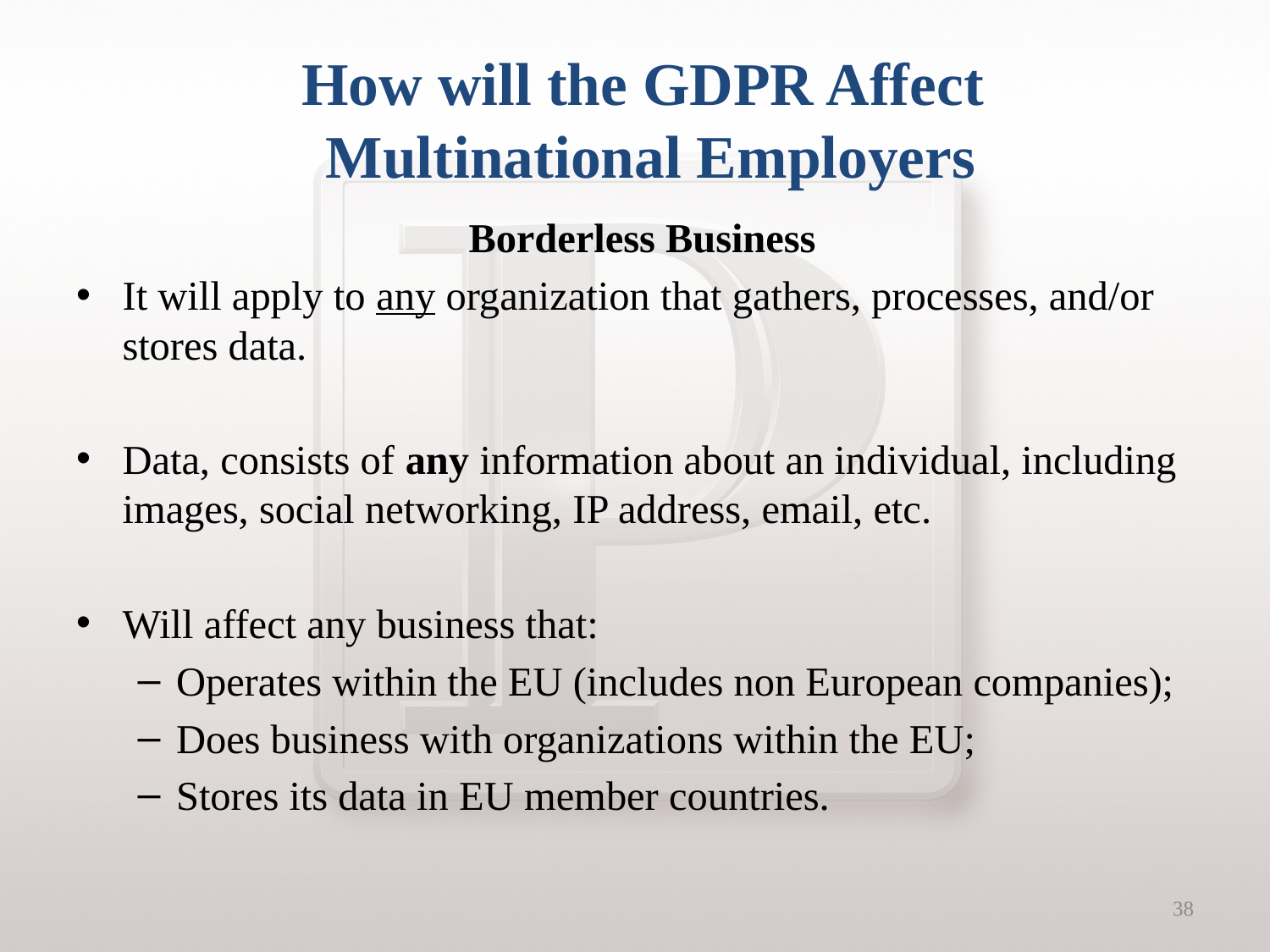

# How will the GDPR Affect Multinational Employers
Borderless Business
It will apply to any organization that gathers, processes, and/or stores data.

Data, consists of any information about an individual, including images, social networking, IP address, email, etc.

Will affect any business that:
Operates within the EU (includes non European companies);
Does business with organizations within the EU;
Stores its data in EU member countries.
38